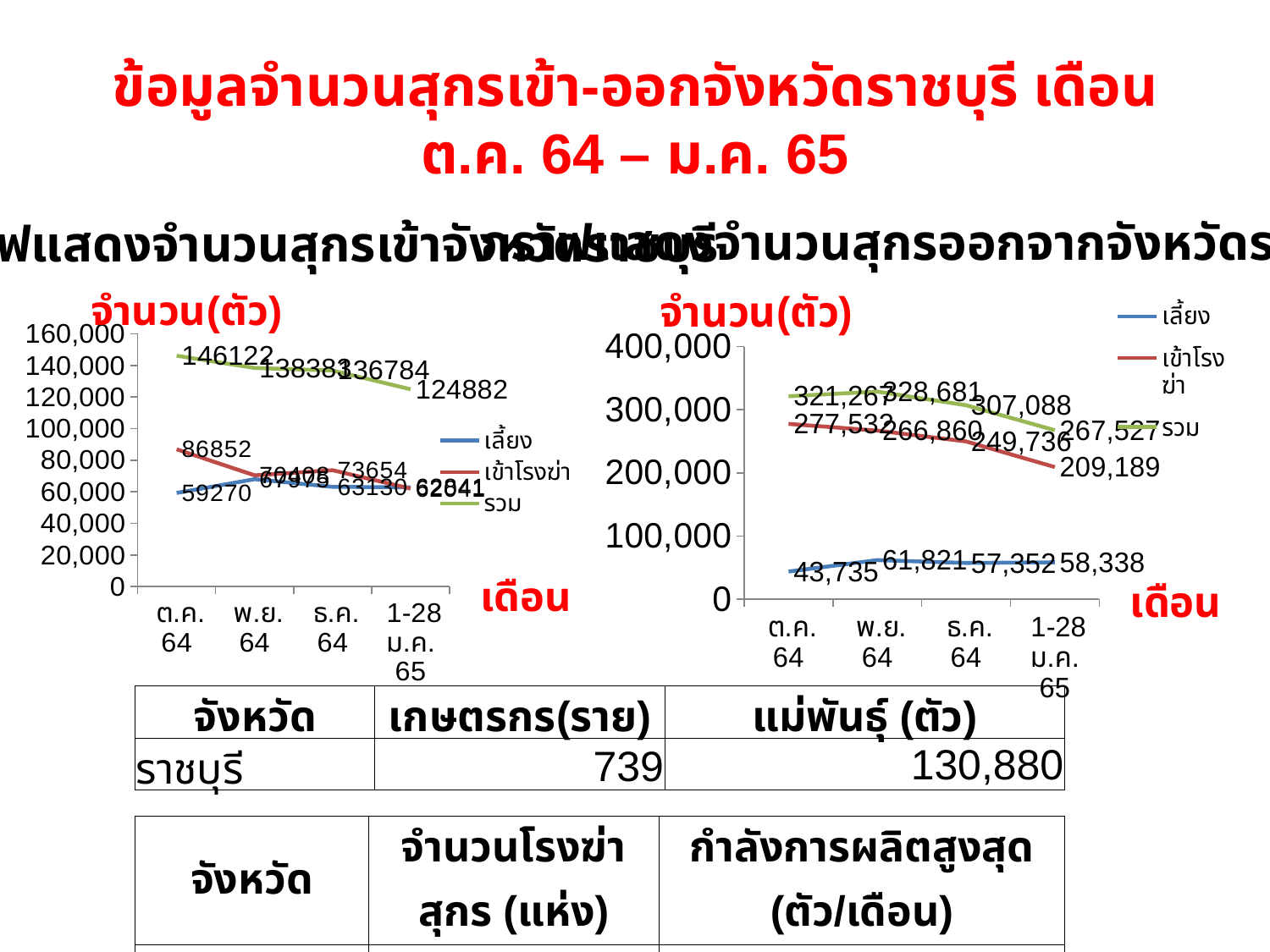

# ข้อมูลจำนวนสุกรเข้า-ออกจังหวัดราชบุรี เดือน ต.ค. 64 – ม.ค. 65
กราฟแสดงจำนวนสุกรออกจากจังหวัดราชบุรี
กราฟแสดงจำนวนสุกรเข้าจังหวัดราชบุรี

### Chart

| Category | เลี้ยง | เข้าโรงฆ่า | รวม |
|---|---|---|---|
|  ต.ค. 64 | 59270.0 | 86852.0 | 146122.0 |
|  พ.ย. 64 | 67975.0 | 70408.0 | 138383.0 |
|  ธ.ค. 64 | 63130.0 | 73654.0 | 136784.0 |
|  1-28 ม.ค. 65 | 62841.0 | 62041.0 | 124882.0 |

### Chart

| Category | เลี้ยง | เข้าโรงฆ่า | รวม |
|---|---|---|---|
|  ต.ค. 64 | 43735.0 | 277532.0 | 321267.0 |
|  พ.ย. 64 | 61821.0 | 266860.0 | 328681.0 |
|  ธ.ค. 64 | 57352.0 | 249736.0 | 307088.0 |
|  1-28 ม.ค. 65 | 58338.0 | 209189.0 | 267527.0 |
| จังหวัด | เกษตรกร(ราย) | แม่พันธุ์ (ตัว) |
| --- | --- | --- |
| ราชบุรี | 739 | 130,880 |
| จังหวัด | จำนวนโรงฆ่าสุกร (แห่ง) | กำลังการผลิตสูงสุด (ตัว/เดือน) |
| --- | --- | --- |
| ราชบุรี | 33 | 138,632 |